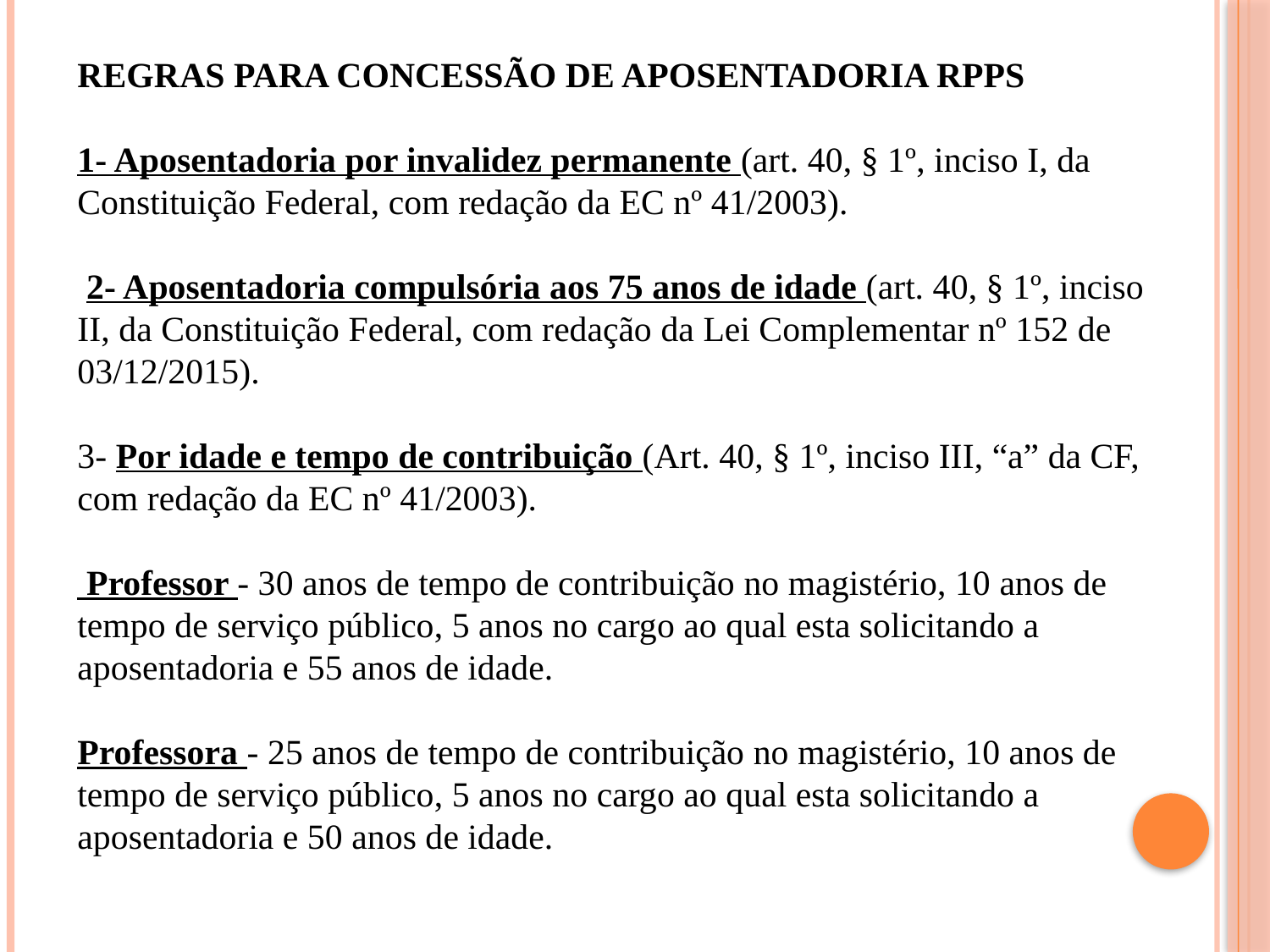

REGRAS PARA CONCESSÃO DE APOSENTADORIA RPPS

1- Aposentadoria por invalidez permanente (art. 40, § 1º, inciso I, da Constituição Federal, com redação da EC nº 41/2003).

 2- Aposentadoria compulsória aos 75 anos de idade (art. 40, § 1º, inciso II, da Constituição Federal, com redação da Lei Complementar nº 152 de 03/12/2015).

3- Por idade e tempo de contribuição (Art. 40, § 1º, inciso III, “a” da CF, com redação da EC nº 41/2003).

 Professor - 30 anos de tempo de contribuição no magistério, 10 anos de tempo de serviço público, 5 anos no cargo ao qual esta solicitando a aposentadoria e 55 anos de idade.

Professora - 25 anos de tempo de contribuição no magistério, 10 anos de tempo de serviço público, 5 anos no cargo ao qual esta solicitando a aposentadoria e 50 anos de idade.